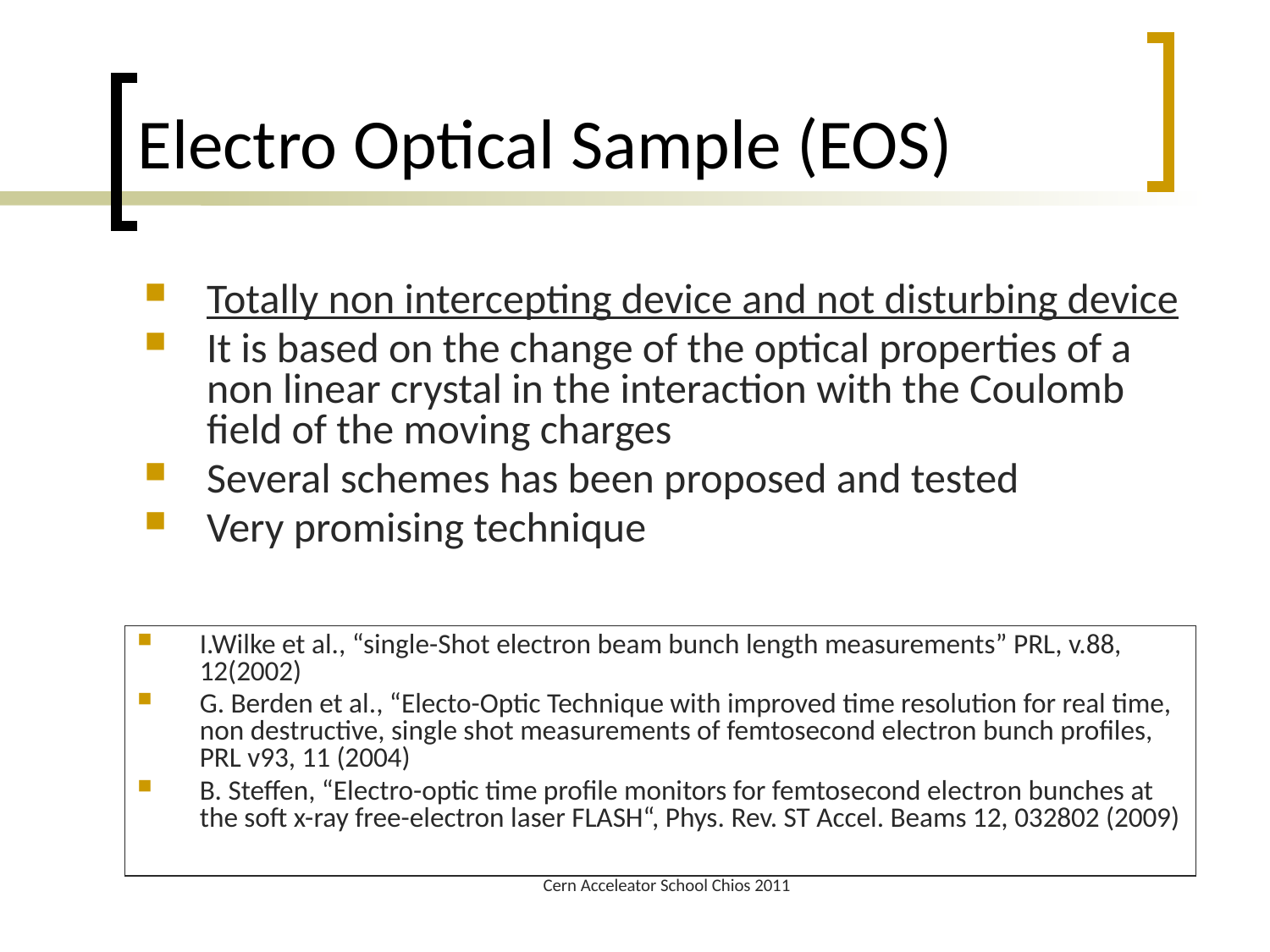

# Electro Optical Sample (EOS)
Totally non intercepting device and not disturbing device
It is based on the change of the optical properties of a non linear crystal in the interaction with the Coulomb field of the moving charges
Several schemes has been proposed and tested
Very promising technique
I.Wilke et al., “single-Shot electron beam bunch length measurements” PRL, v.88, 12(2002)
G. Berden et al., “Electo-Optic Technique with improved time resolution for real time, non destructive, single shot measurements of femtosecond electron bunch profiles, PRL v93, 11 (2004)
B. Steffen, “Electro-optic time profile monitors for femtosecond electron bunches at the soft x-ray free-electron laser FLASH“, Phys. Rev. ST Accel. Beams 12, 032802 (2009)

Cern Acceleator School Chios 2011